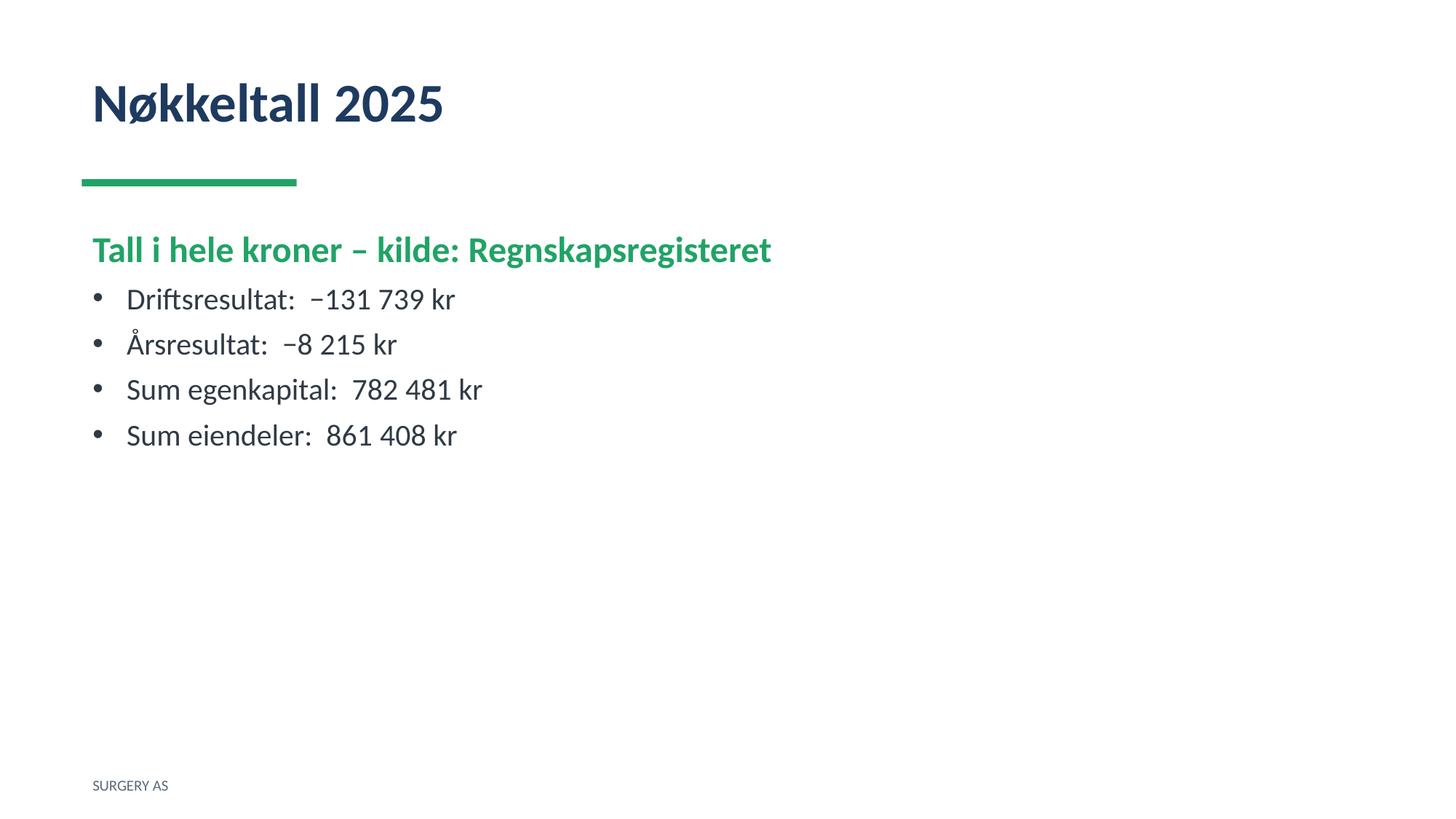

Nøkkeltall 2025

Tall i hele kroner – kilde: Regnskapsregisteret
Driftsresultat:  −131 739 kr
Årsresultat:  −8 215 kr
Sum egenkapital:  782 481 kr
Sum eiendeler:  861 408 kr
SURGERY AS